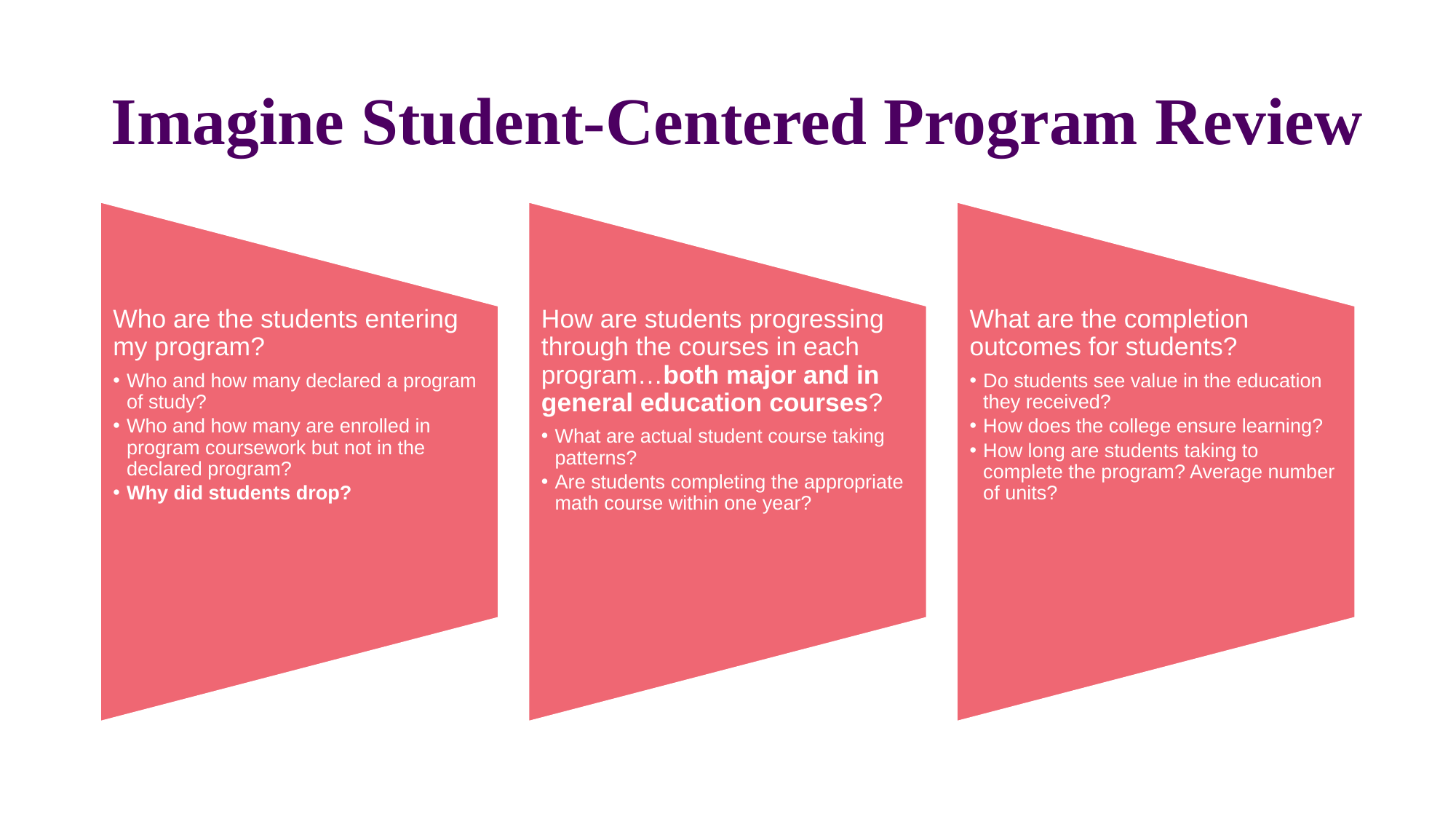

# Imagine Student-Centered Program Review

Who are the students entering my program?
Who and how many declared a program of study?
Who and how many are enrolled in program coursework but not in the declared program?
Why did students drop?
How are students progressing through the courses in each program…both major and in general education courses?
What are actual student course taking patterns?
Are students completing the appropriate math course within one year?
What are the completion outcomes for students?
Do students see value in the education they received?
How does the college ensure learning?
How long are students taking to complete the program? Average number of units?